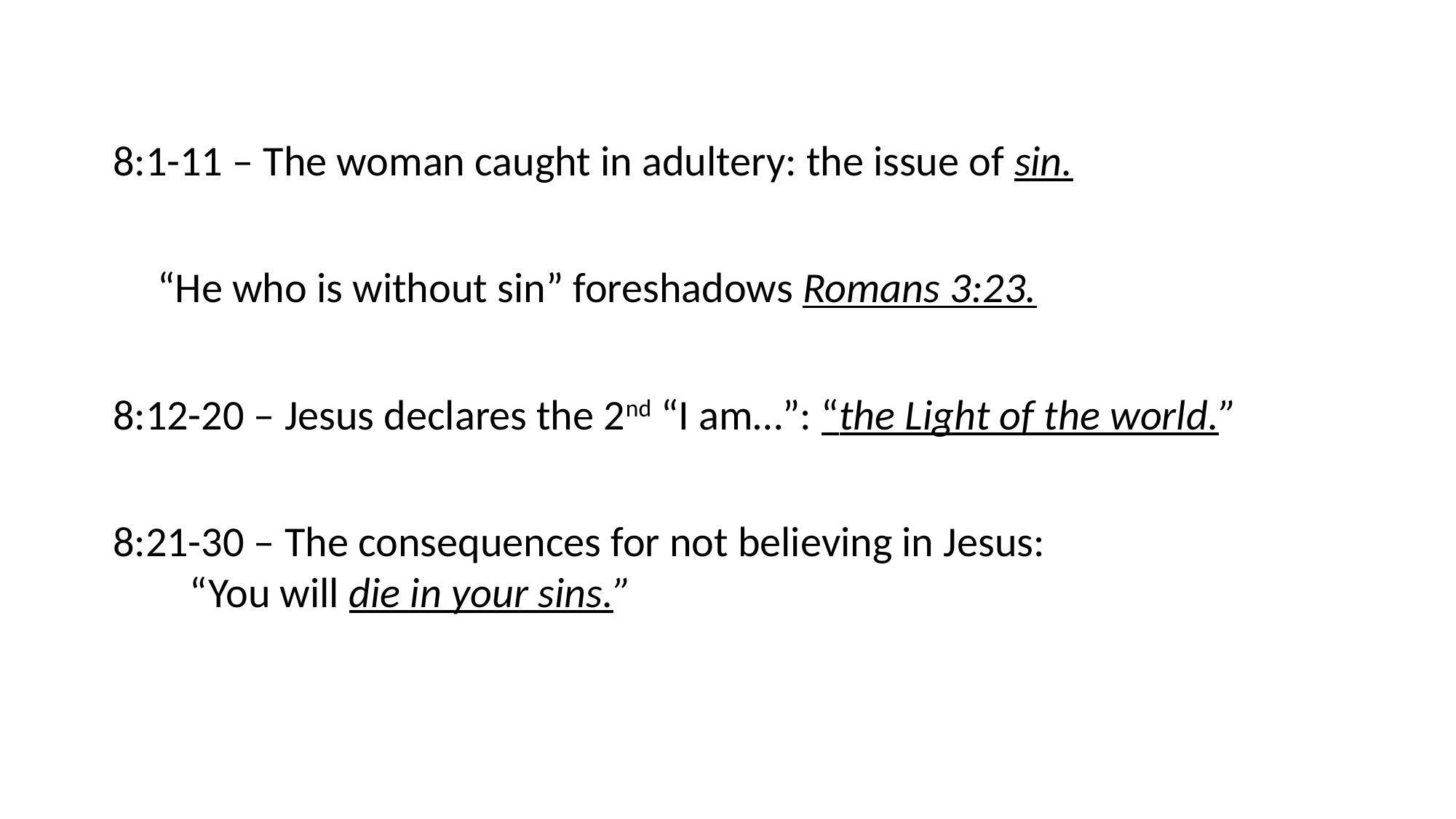

8:1-11 – The woman caught in adultery: the issue of sin.
“He who is without sin” foreshadows Romans 3:23.
8:12-20 – Jesus declares the 2nd “I am…”: “the Light of the world.”
8:21-30 – The consequences for not believing in Jesus:
        “You will die in your sins.”